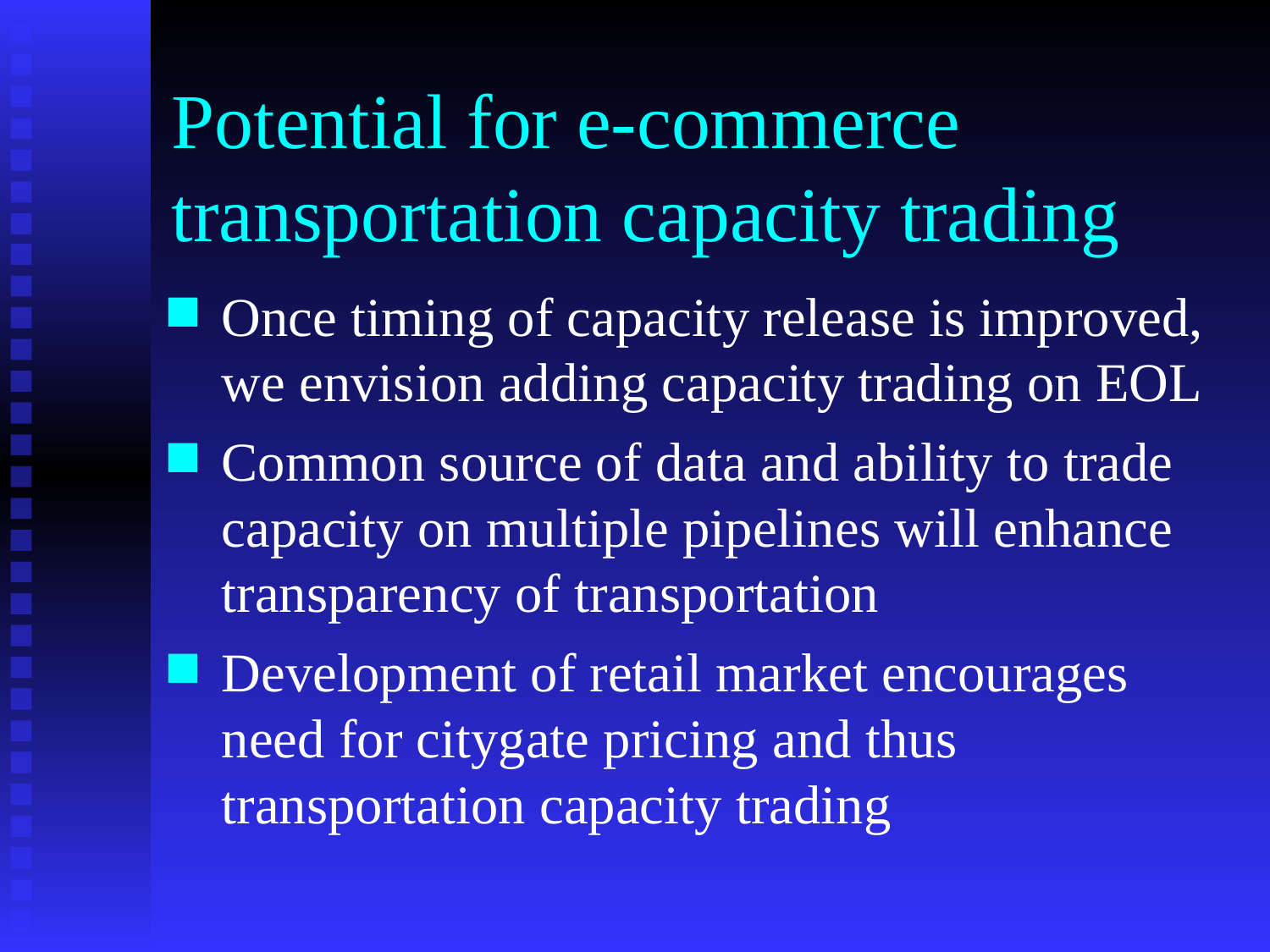

# Potential for e-commerce transportation capacity trading
Once timing of capacity release is improved, we envision adding capacity trading on EOL
Common source of data and ability to trade capacity on multiple pipelines will enhance transparency of transportation
Development of retail market encourages need for citygate pricing and thus transportation capacity trading